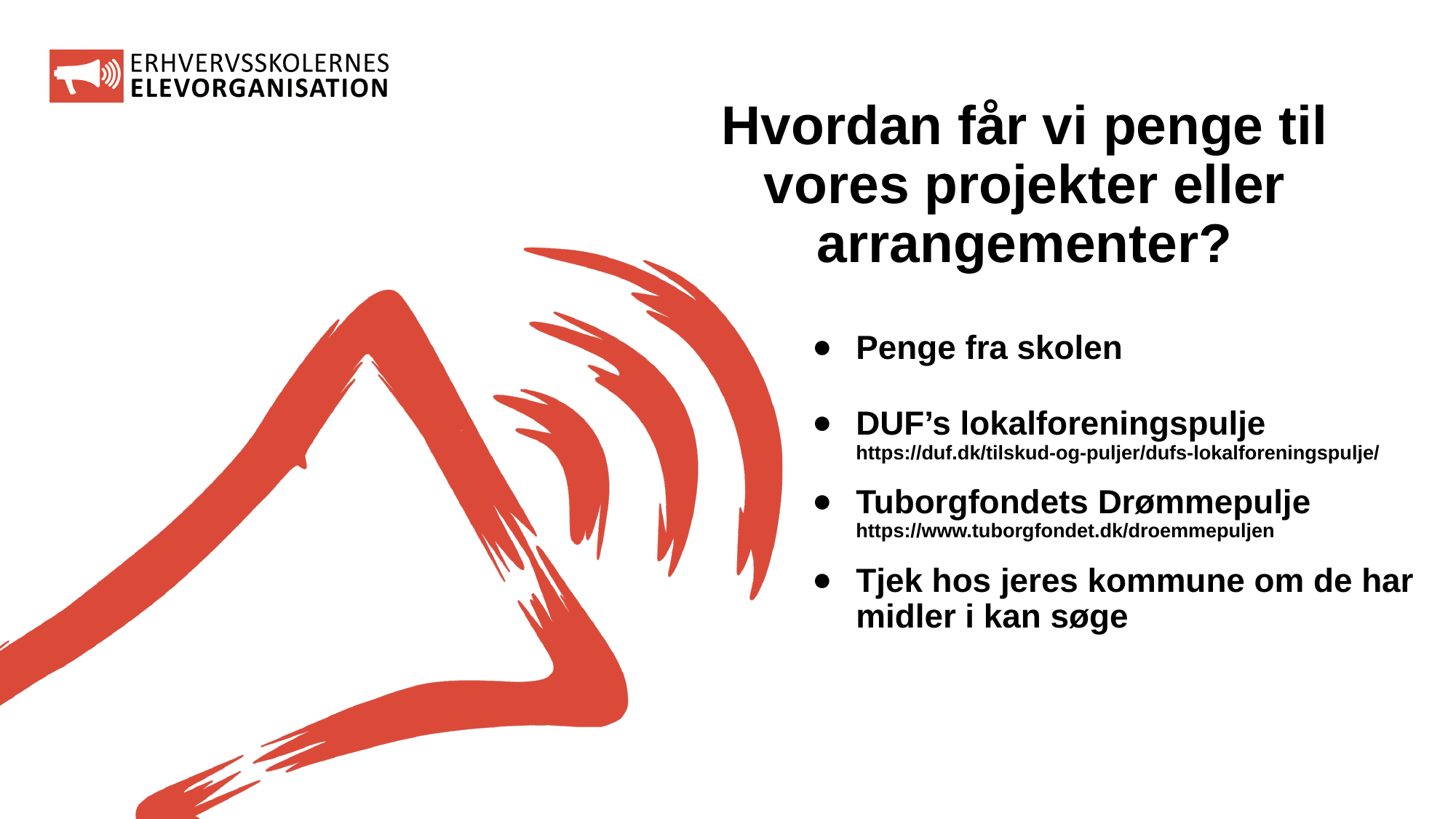

Hvordan får vi penge til vores projekter eller arrangementer?
Penge fra skolen
DUF’s lokalforeningspulje
https://duf.dk/tilskud-og-puljer/dufs-lokalforeningspulje/
Tuborgfondets Drømmepulje
https://www.tuborgfondet.dk/droemmepuljen
Tjek hos jeres kommune om de har midler i kan søge